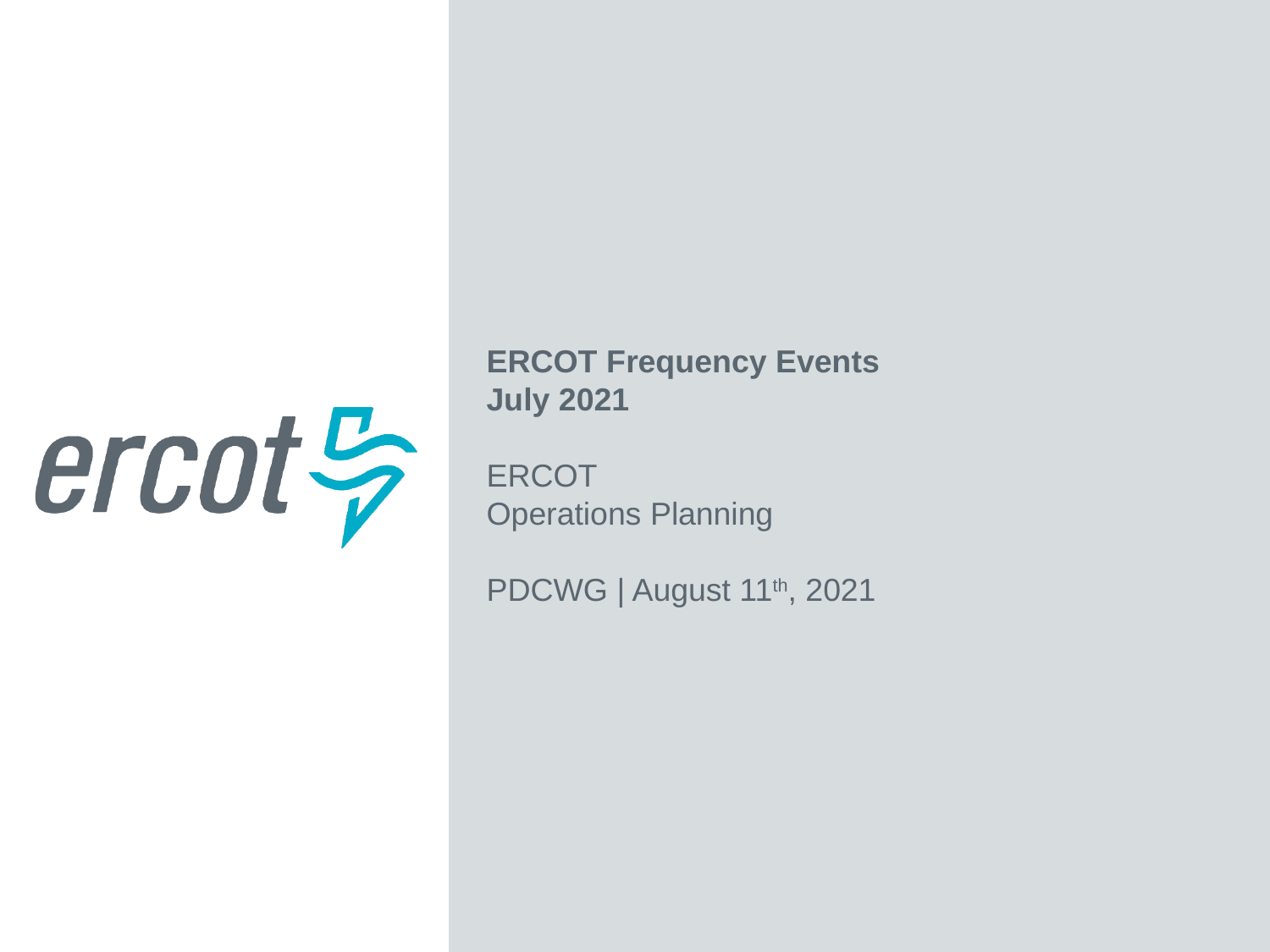

ERCOT Frequency Events
July 2021

ERCOT
Operations Planning

PDCWG | August 11th, 2021